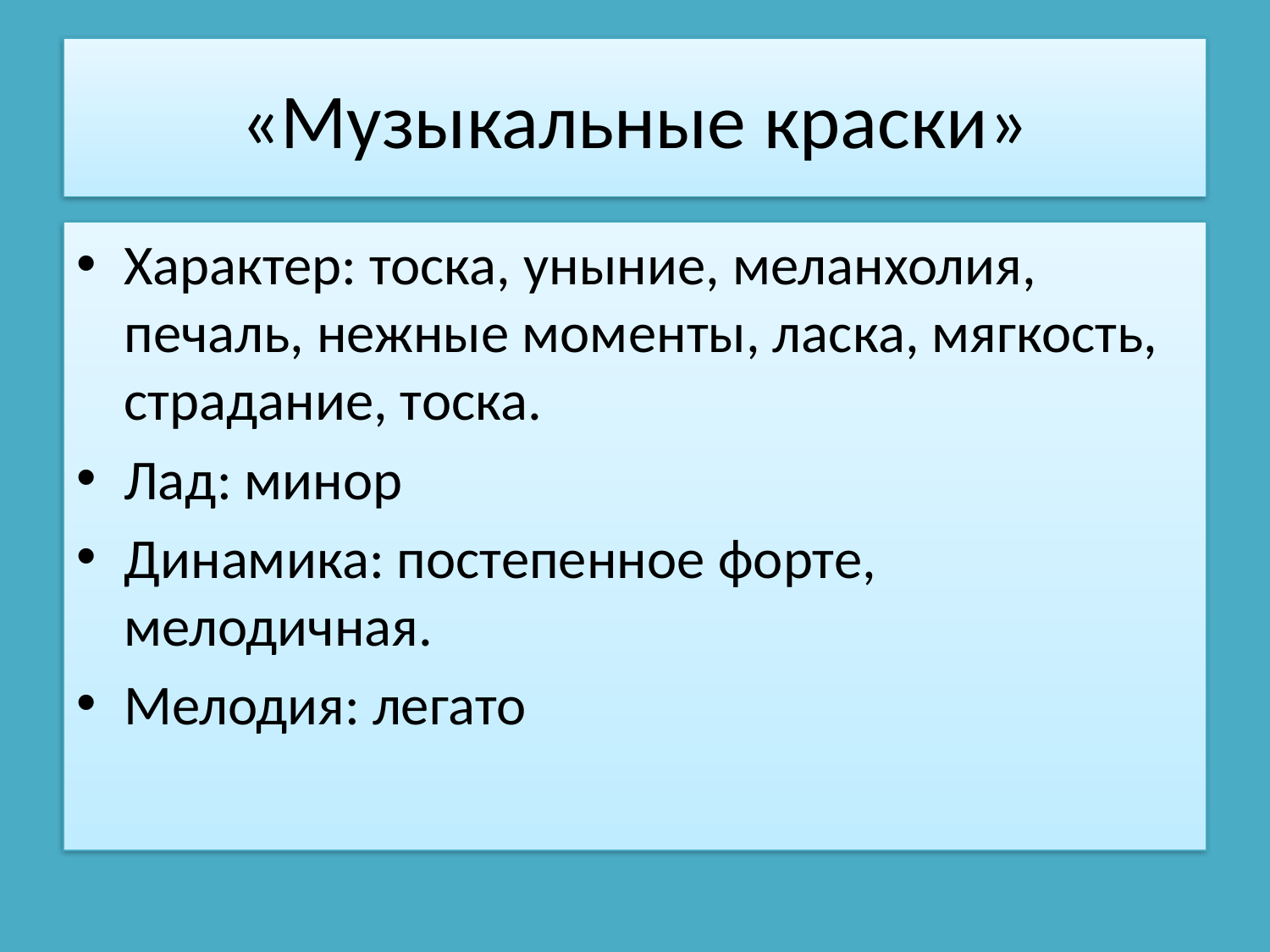

# «Музыкальные краски»
Характер: тоска, уныние, меланхолия, печаль, нежные моменты, ласка, мягкость, страдание, тоска.
Лад: минор
Динамика: постепенное форте, мелодичная.
Мелодия: легато